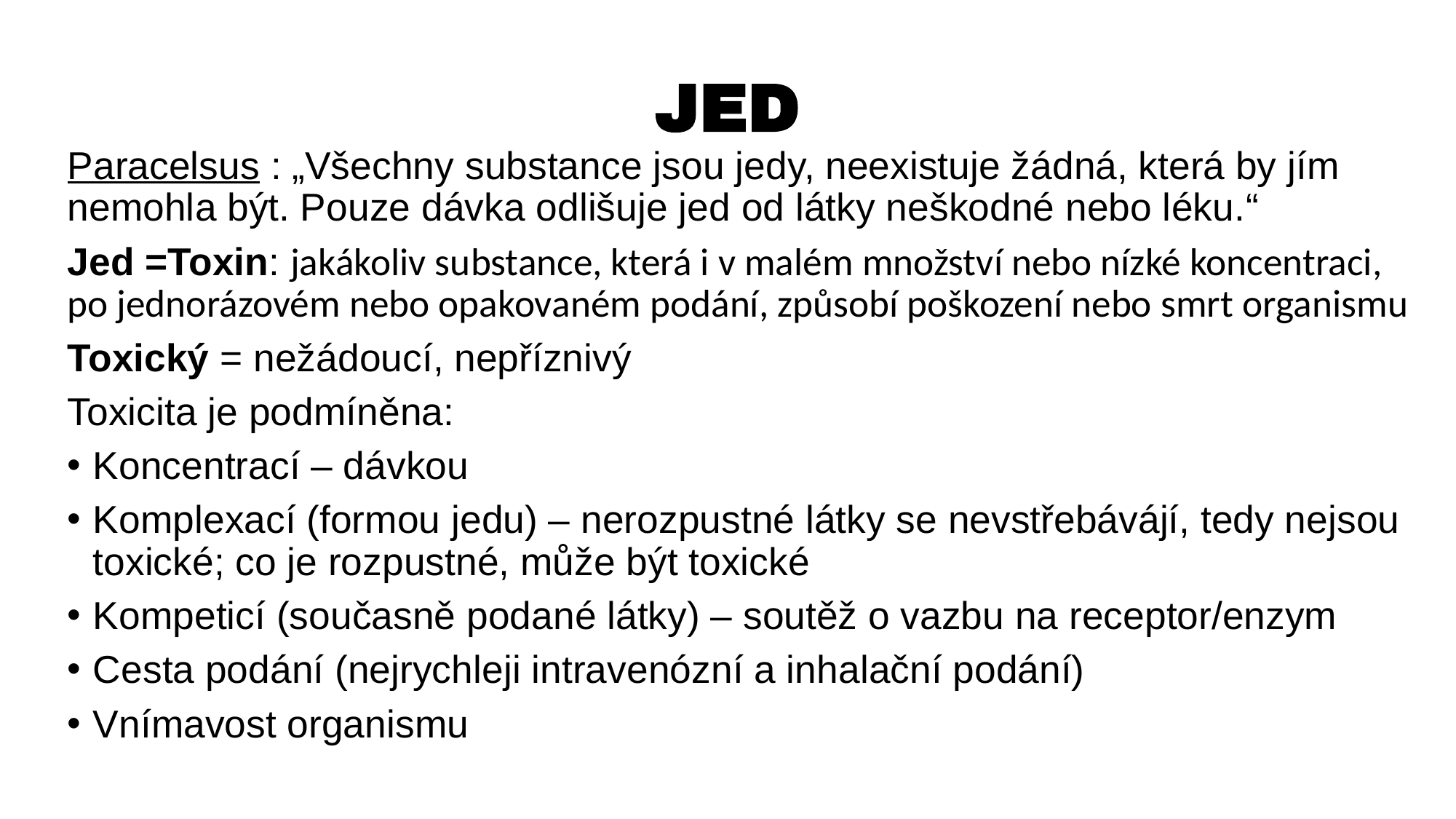

# JED
Paracelsus : „Všechny substance jsou jedy, neexistuje žádná, která by jím nemohla být. Pouze dávka odlišuje jed od látky neškodné nebo léku.“
Jed =Toxin: jakákoliv substance, která i v malém množství nebo nízké koncentraci, po jednorázovém nebo opakovaném podání, způsobí poškození nebo smrt organismu
Toxický = nežádoucí, nepříznivý
Toxicita je podmíněna:
Koncentrací – dávkou
Komplexací (formou jedu) – nerozpustné látky se nevstřebávájí, tedy nejsou toxické; co je rozpustné, může být toxické
Kompeticí (současně podané látky) – soutěž o vazbu na receptor/enzym
Cesta podání (nejrychleji intravenózní a inhalační podání)
Vnímavost organismu